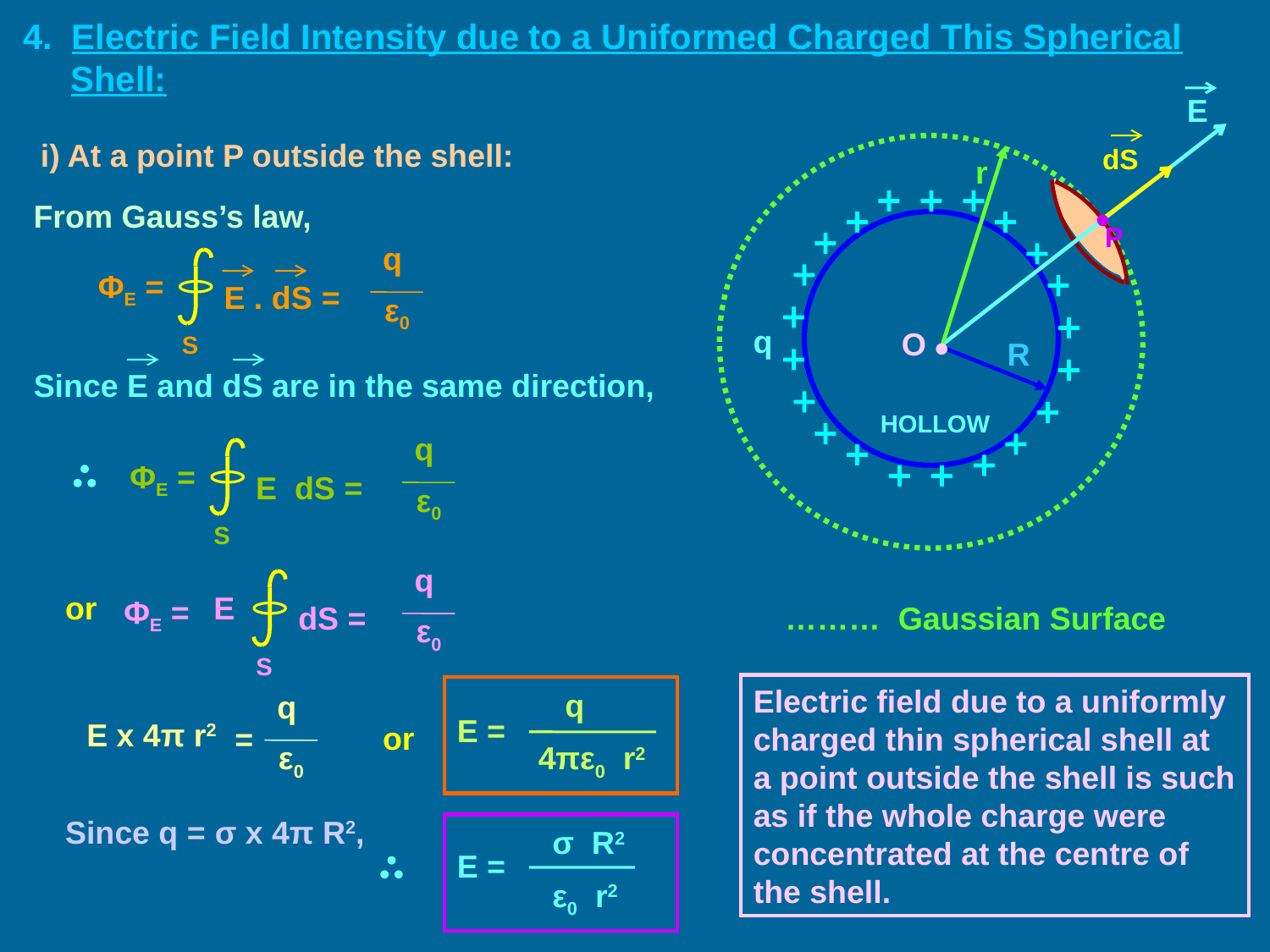

4.  Electric Field Intensity due to a Uniformed Charged This Spherical Shell:
E

 i) At a point P outside the shell:

dS

r

•
P
From Gauss’s law,

q

ΦE =

E . dS =

ε0

S
q
•
O
R

Since E and dS are in the same direction,

HOLLOW
q

ΦE =

E  dS =

ε0

S

q

S
E
ΦE =
dS =
ε0

or
………  Gaussian Surface
Electric field due to a uniformly charged thin spherical shell at a point outside the shell is such as if the whole charge were  concentrated at the centre of the shell.

     q
E =
  4πε0  r2

q
E x 4π r2
=
ε0

or
Since q = σ x 4π R2,

σ  R2
E =

ε0  r2